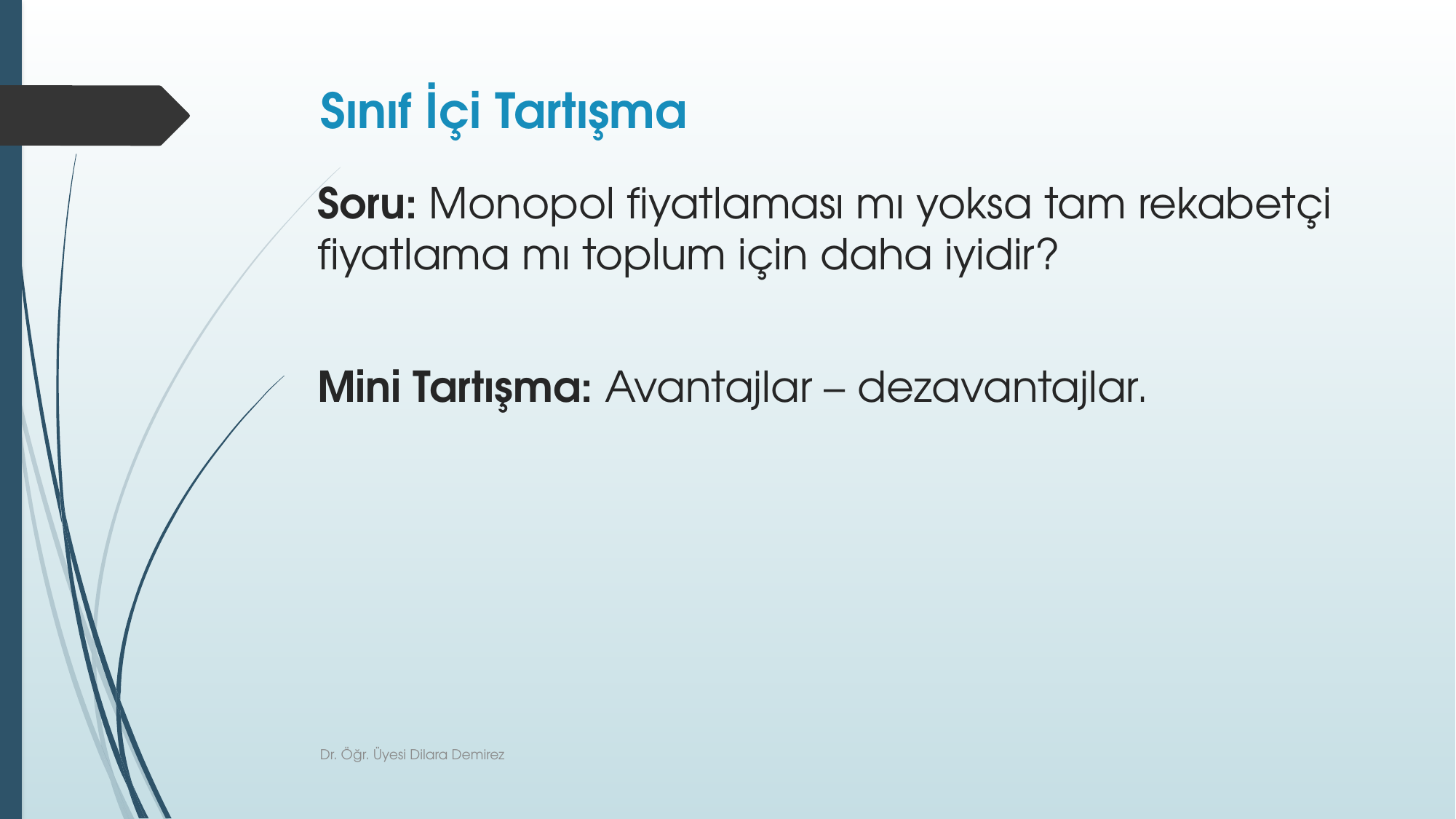

# Sınıf İçi Tartışma
Soru: Monopol fiyatlaması mı yoksa tam rekabetçi fiyatlama mı toplum için daha iyidir?

Mini Tartışma: Avantajlar – dezavantajlar.
Dr. Öğr. Üyesi Dilara Demirez